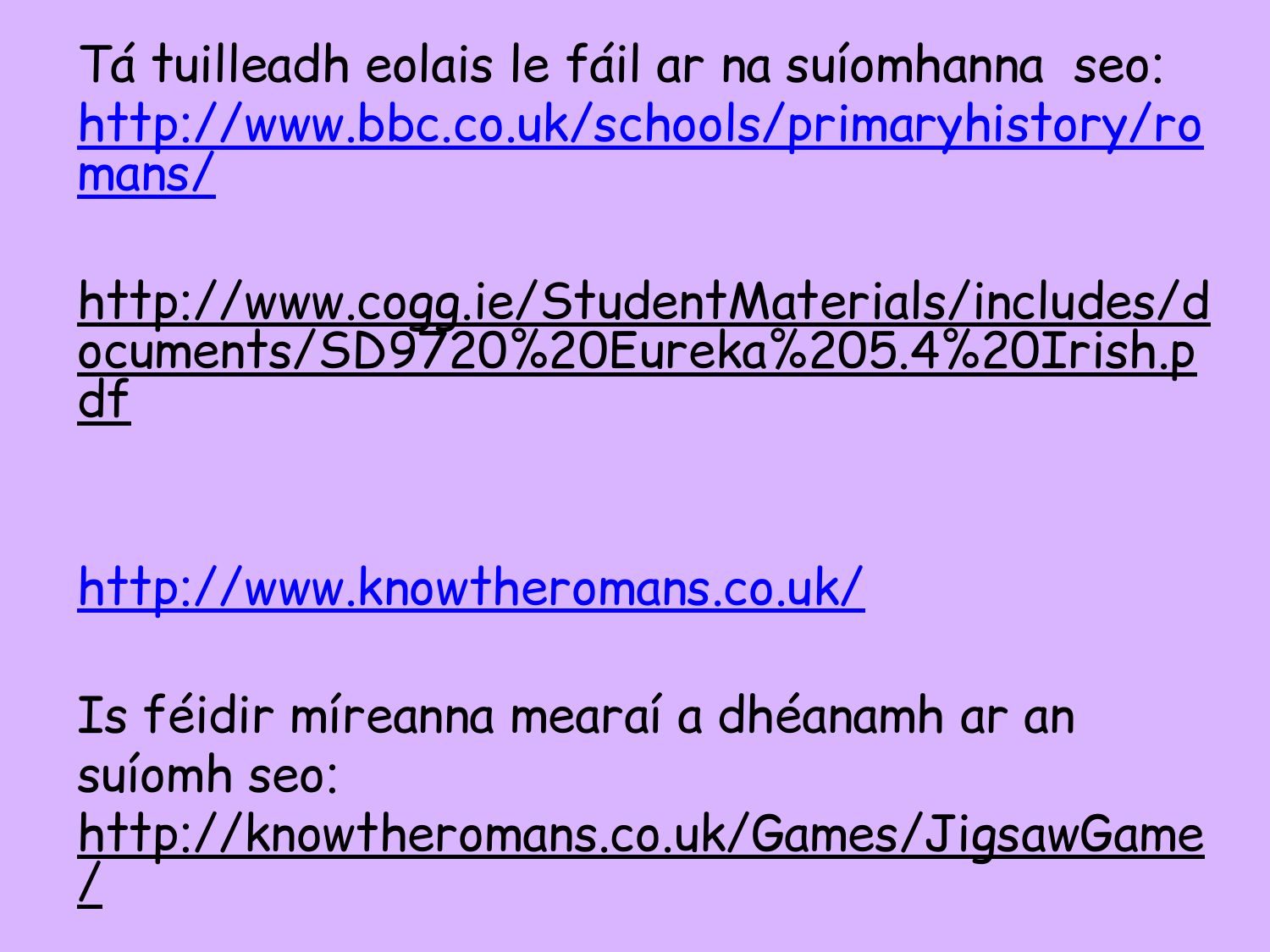

Tá tuilleadh eolais le fáil ar na suíomhanna  seo:
http://www.bbc.co.uk/schools/primaryhistory/romans/

http://www.cogg.ie/StudentMaterials/includes/documents/SD9720%20Eureka%205.4%20Irish.pdf

http://www.knowtheromans.co.uk/

Is féidir míreanna mearaí a dhéanamh ar an suíomh seo:
http://knowtheromans.co.uk/Games/JigsawGame/